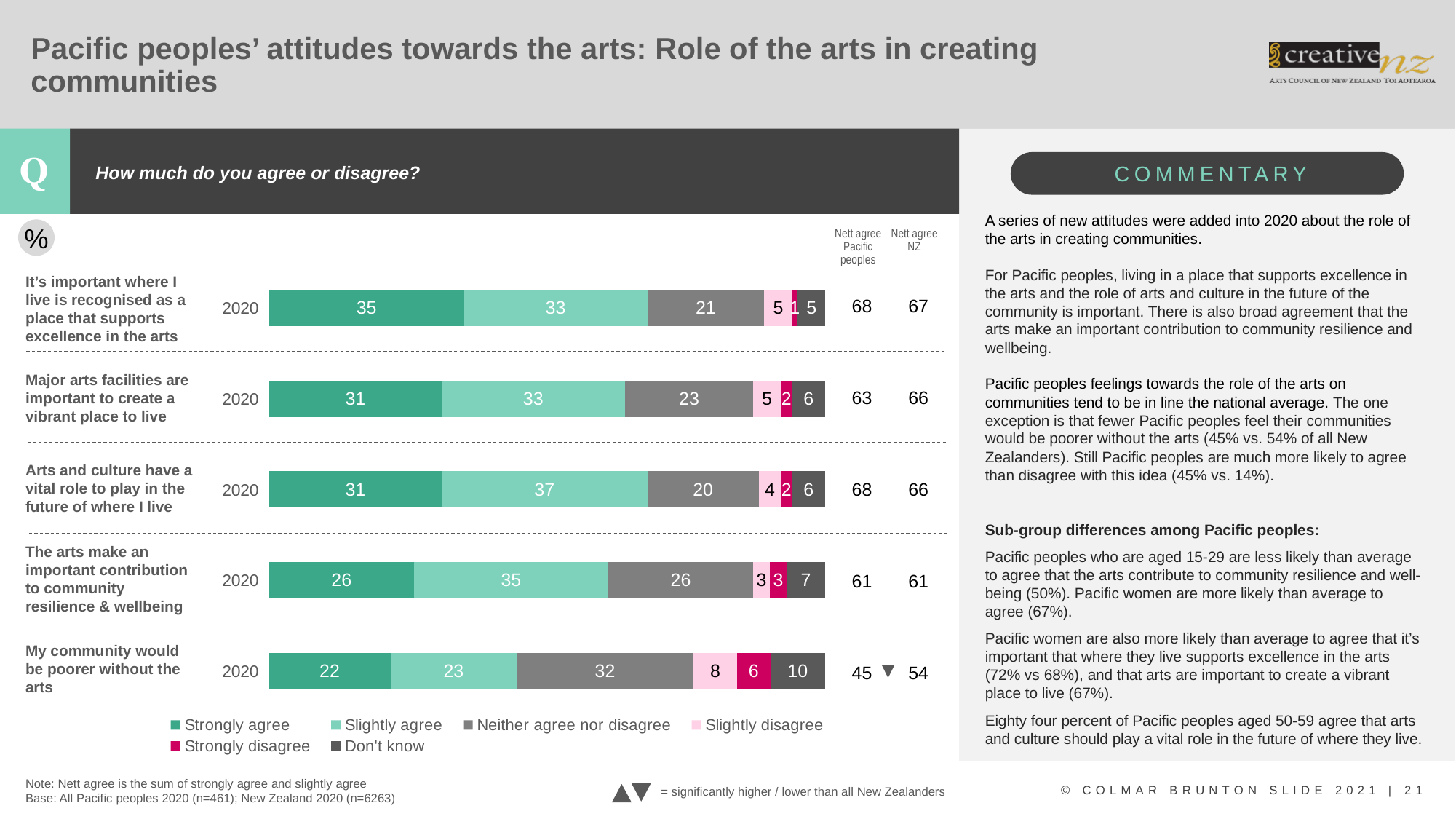

# Pacific peoples’ attitudes towards the arts: Role of the arts in creating communities
How much do you agree or disagree?

### Chart

| Category | Strongly agree | Slightly agree | Neither agree nor disagree | Slightly disagree | Strongly disagree | Don't know |
|---|---|---|---|---|---|---|
| 2020 | 22.0 | 23.0 | 32.0 | 8.0 | 6.0 | 10.0 |
| 2020 | 26.0 | 35.0 | 26.0 | 3.0 | 3.0 | 7.0 |
| 2020 | 31.0 | 37.0 | 20.0 | 4.0 | 2.0 | 6.0 |
| 2020 | 31.0 | 33.0 | 23.0 | 5.0 | 2.0 | 6.0 |
| 2020 | 35.0 | 33.0 | 21.0 | 5.0 | 1.0 | 5.0 |
A series of new attitudes were added into 2020 about the role of the arts in creating communities.

For Pacific peoples, living in a place that supports excellence in the arts and the role of arts and culture in the future of the community is important. There is also broad agreement that the arts make an important contribution to community resilience and wellbeing.

Pacific peoples feelings towards the role of the arts on communities tend to be in line the national average. The one exception is that fewer Pacific peoples feel their communities would be poorer without the arts (45% vs. 54% of all New Zealanders). Still Pacific peoples are much more likely to agree than disagree with this idea (45% vs. 14%).

Sub-group differences among Pacific peoples:
Pacific peoples who are aged 15-29 are less likely than average to agree that the arts contribute to community resilience and well-being (50%). Pacific women are more likely than average to agree (67%).
Pacific women are also more likely than average to agree that it’s important that where they live supports excellence in the arts (72% vs 68%), and that arts are important to create a vibrant place to live (67%).
Eighty four percent of Pacific peoples aged 50-59 agree that arts and culture should play a vital role in the future of where they live.

%
Nett agree Pacific peoples
Nett agree
NZ
| 68 | 67 |
| --- | --- |
| 63 | 66 |
| 68 | 66 |
| 61 | 61 |
| 45 | 54 |
It’s important where I live is recognised as a place that supports excellence in the arts
Major arts facilities are important to create a vibrant place to live
Arts and culture have a vital role to play in the future of where I live
The arts make an important contribution to community resilience & wellbeing
My community would be poorer without the arts

Note: Nett agree is the sum of strongly agree and slightly agree
Base: All Pacific peoples 2020 (n=461); New Zealand 2020 (n=6263)
= significantly higher / lower than all New Zealanders